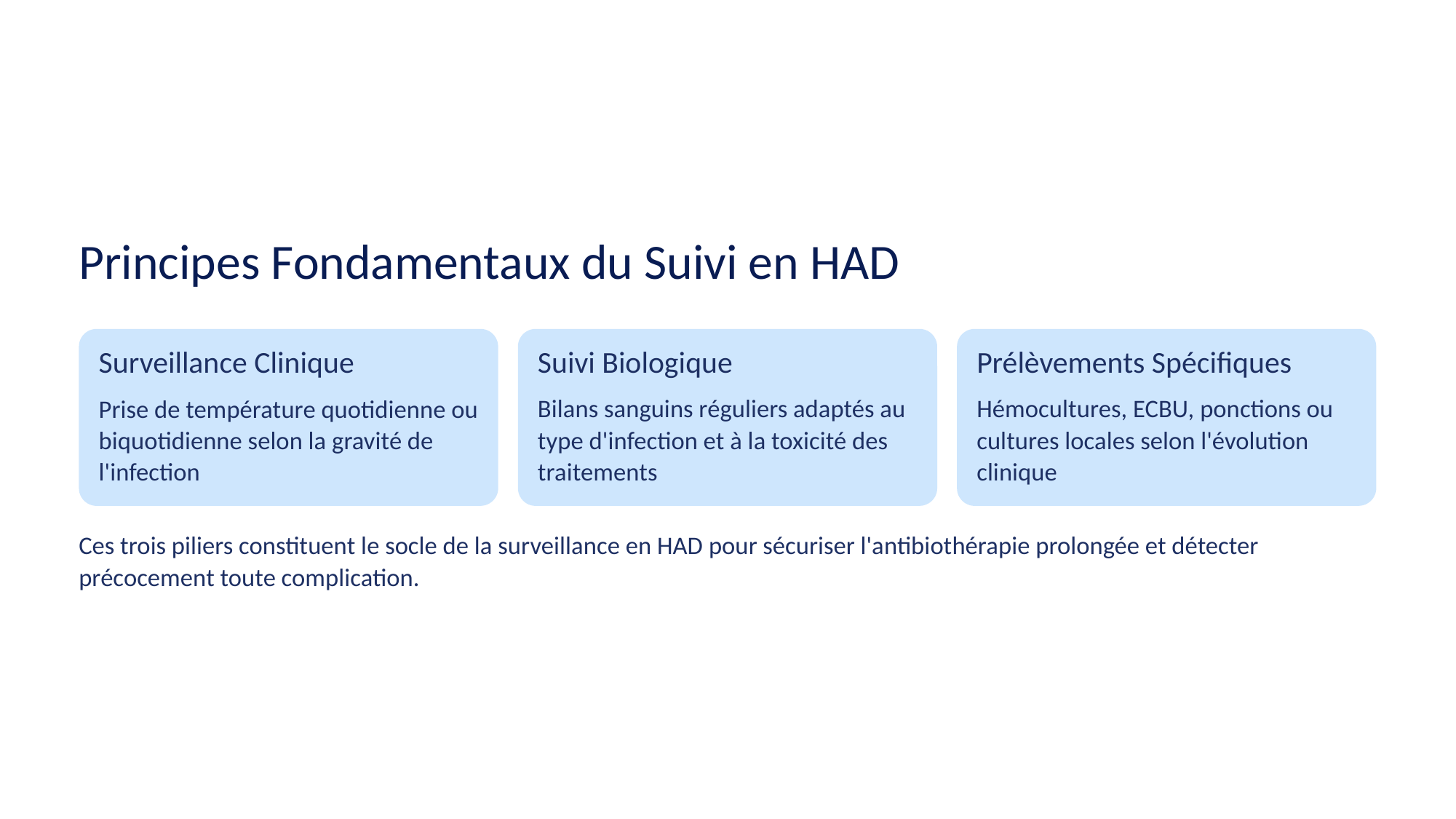

Principes Fondamentaux du Suivi en HAD

Surveillance Clinique
Suivi Biologique
Prélèvements Spécifiques
Prise de température quotidienne ou biquotidienne selon la gravité de l'infection
Bilans sanguins réguliers adaptés au type d'infection et à la toxicité des traitements
Hémocultures, ECBU, ponctions ou cultures locales selon l'évolution clinique
Ces trois piliers constituent le socle de la surveillance en HAD pour sécuriser l'antibiothérapie prolongée et détecter précocement toute complication.